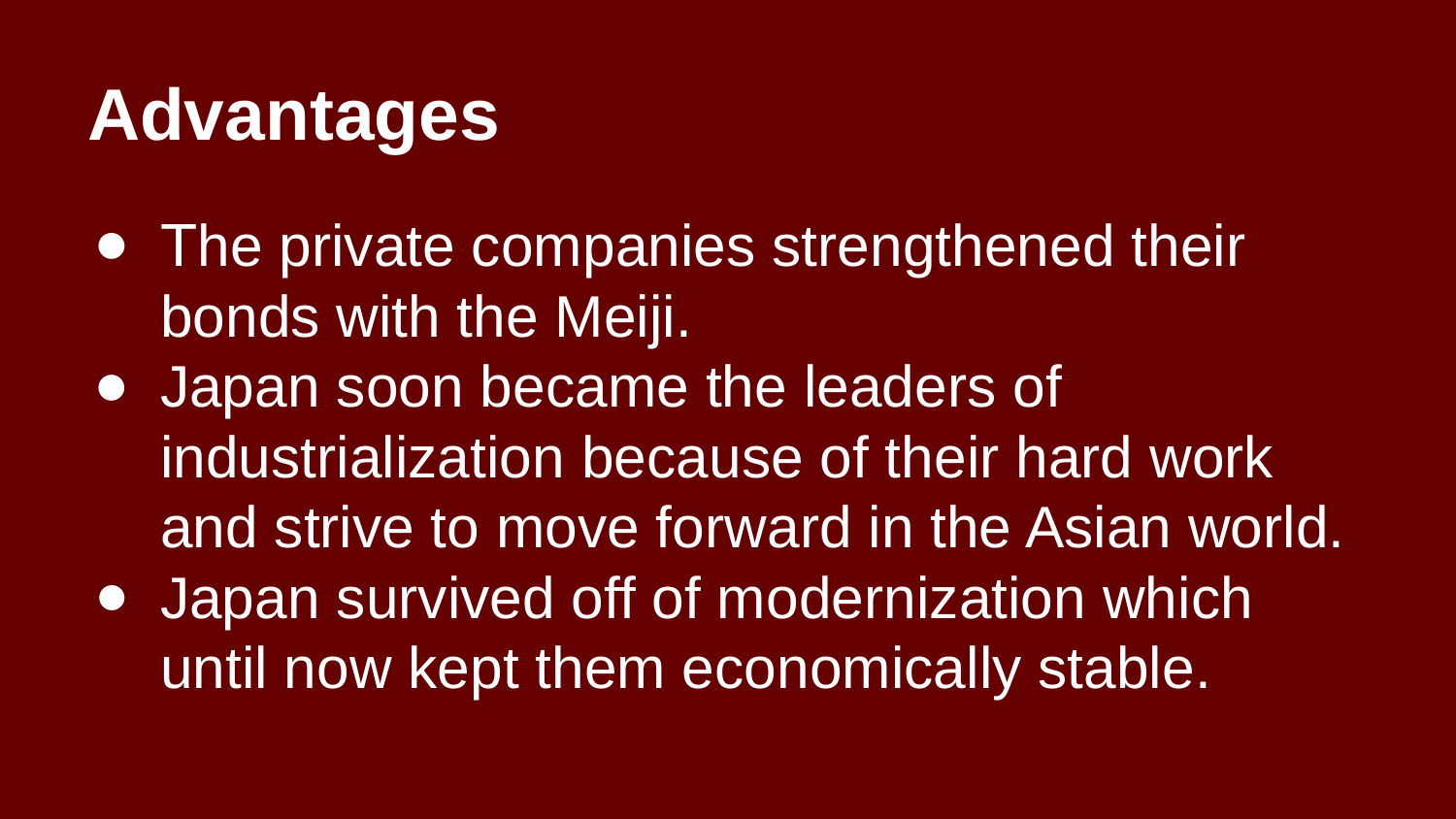

# Advantages
The private companies strengthened their bonds with the Meiji.
Japan soon became the leaders of industrialization because of their hard work and strive to move forward in the Asian world.
Japan survived off of modernization which until now kept them economically stable.